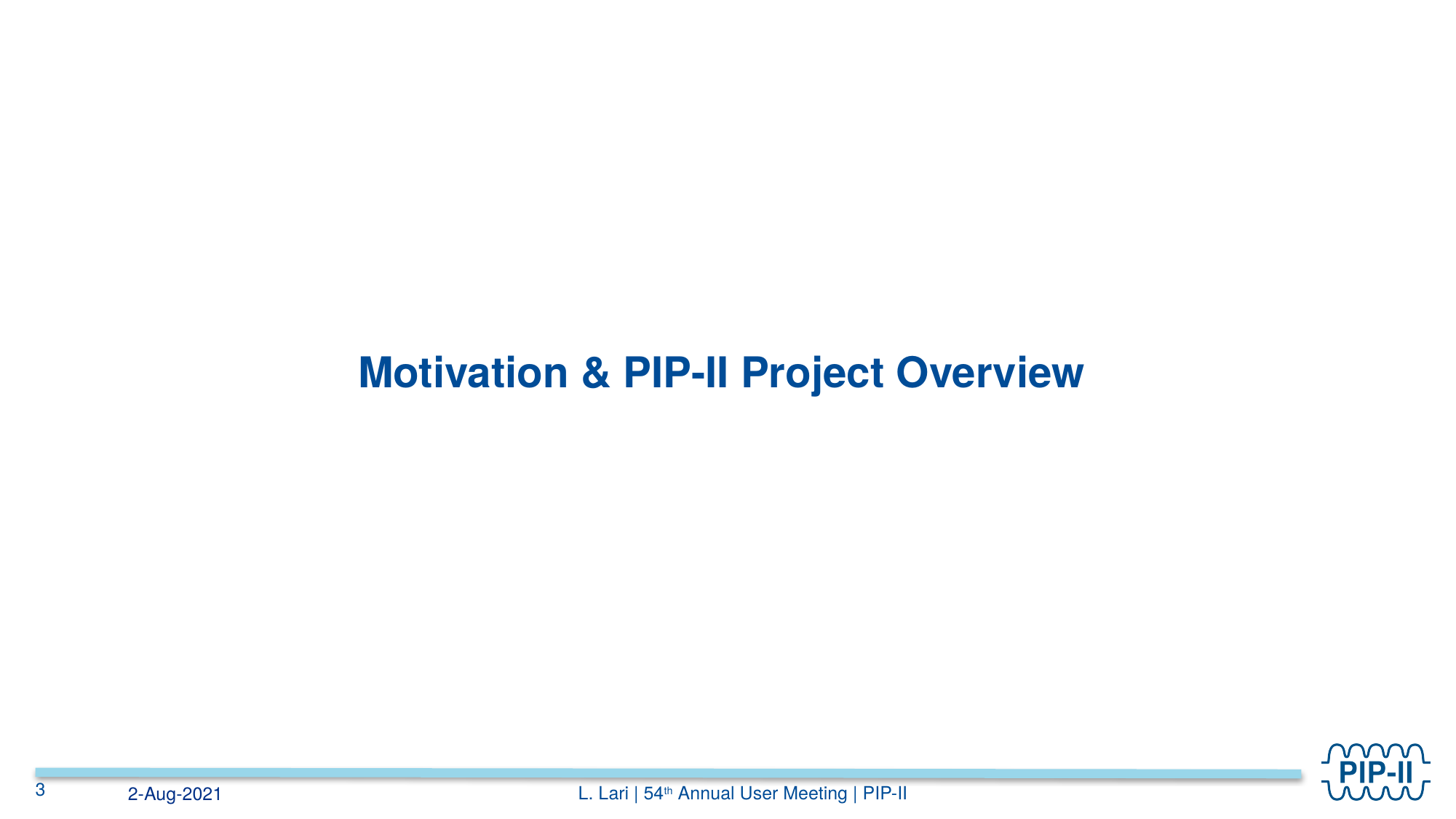

Motivation & PIP-II Project Overview

2-Aug-2021
3
L. Lari | 54th Annual User Meeting | PIP-II